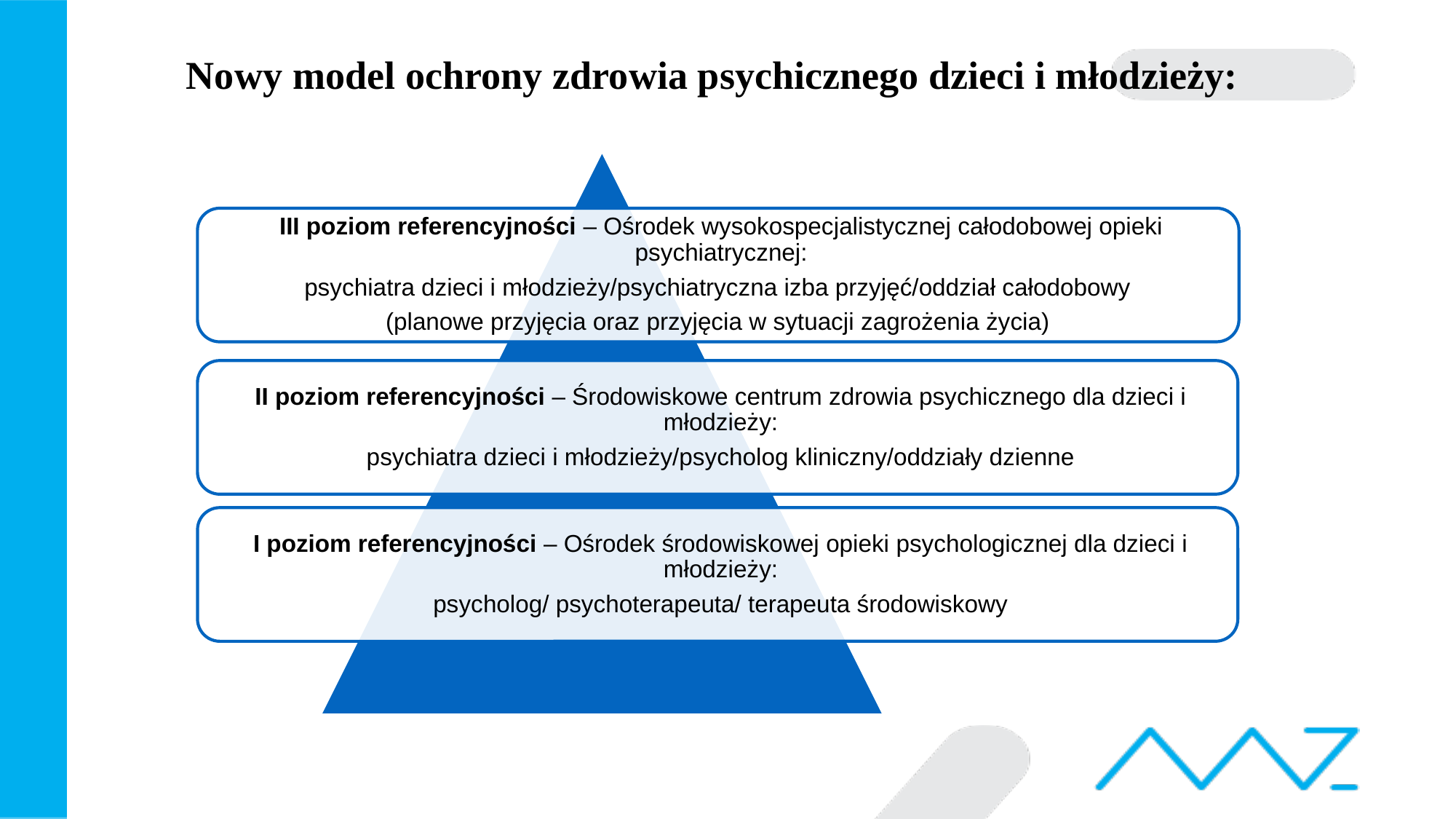

Nowy model ochrony zdrowia psychicznego dzieci i młodzieży:
III poziom referencyjności – Ośrodek wysokospecjalistycznej całodobowej opieki psychiatrycznej:
psychiatra dzieci i młodzieży/psychiatryczna izba przyjęć/oddział całodobowy
(planowe przyjęcia oraz przyjęcia w sytuacji zagrożenia życia)
II poziom referencyjności – Środowiskowe centrum zdrowia psychicznego dla dzieci i młodzieży:
psychiatra dzieci i młodzieży/psycholog kliniczny/oddziały dzienne
I poziom referencyjności – Ośrodek środowiskowej opieki psychologicznej dla dzieci i młodzieży:
psycholog/ psychoterapeuta/ terapeuta środowiskowy